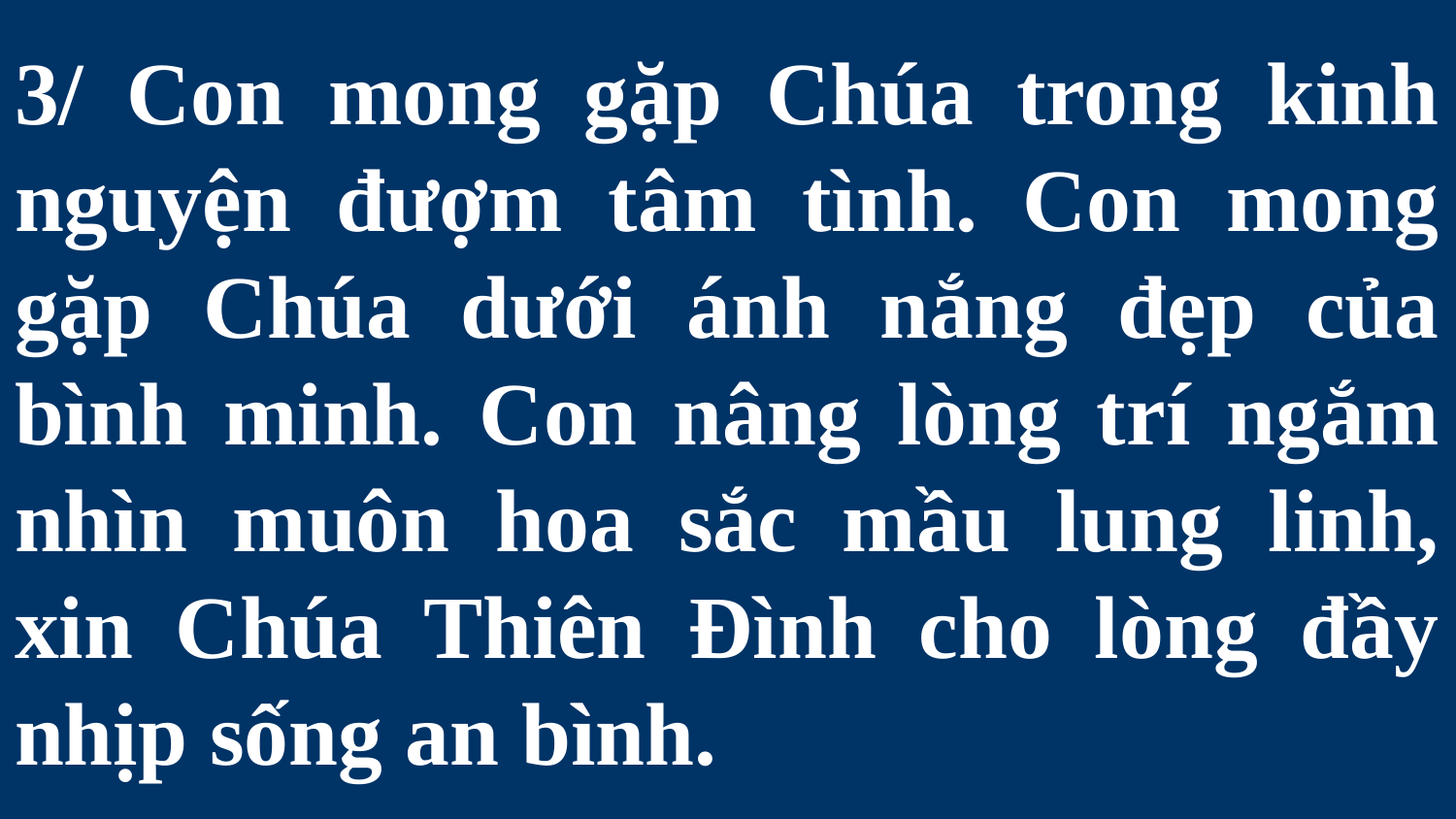

# 3/ Con mong gặp Chúa trong kinh nguyện đượm tâm tình. Con mong gặp Chúa dưới ánh nắng đẹp của bình minh. Con nâng lòng trí ngắm nhìn muôn hoa sắc mầu lung linh, xin Chúa Thiên Đình cho lòng đầy nhịp sống an bình.